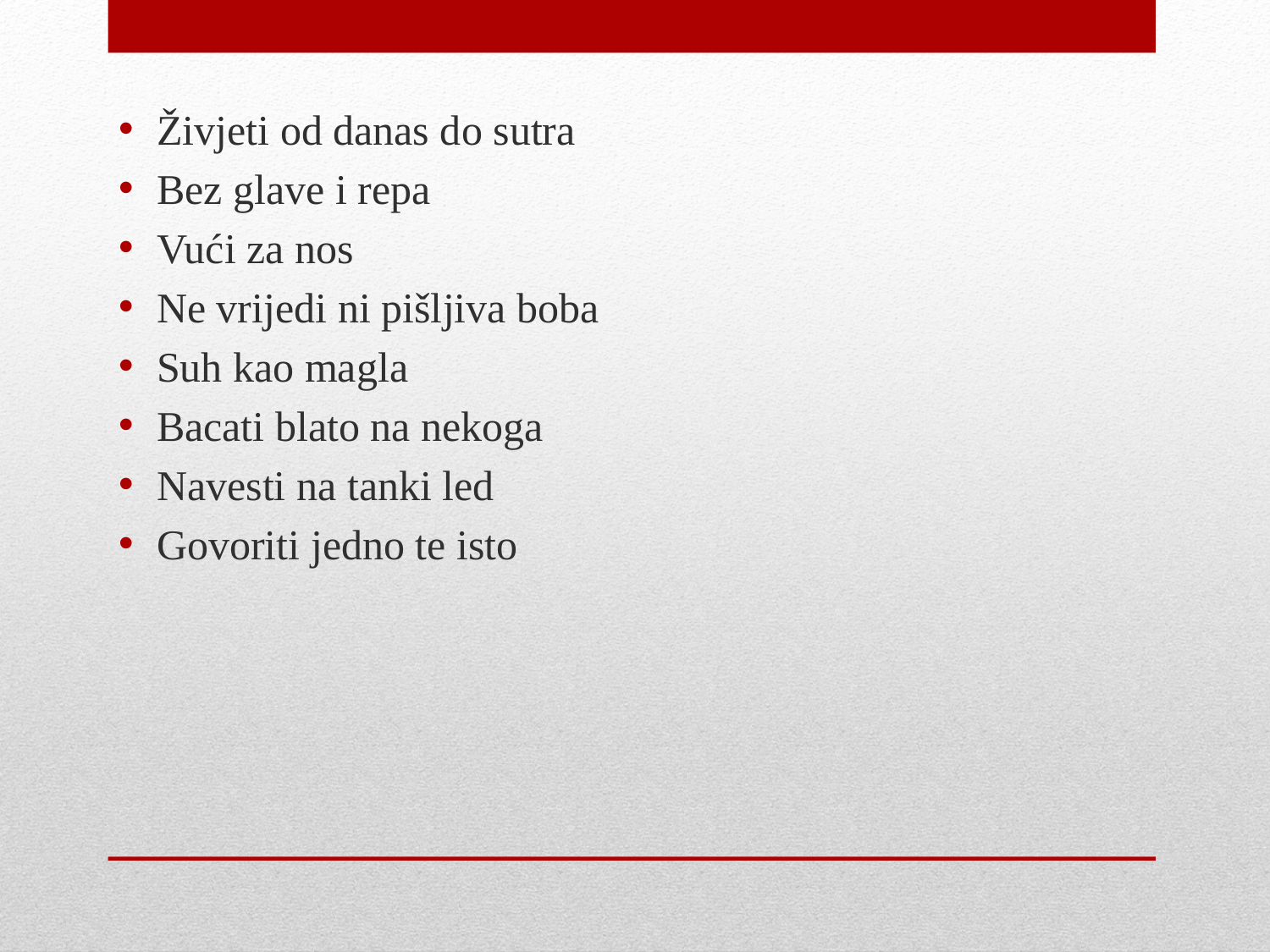

Živjeti od danas do sutra
Bez glave i repa
Vući za nos
Ne vrijedi ni pišljiva boba
Suh kao magla
Bacati blato na nekoga
Navesti na tanki led
Govoriti jedno te isto

#